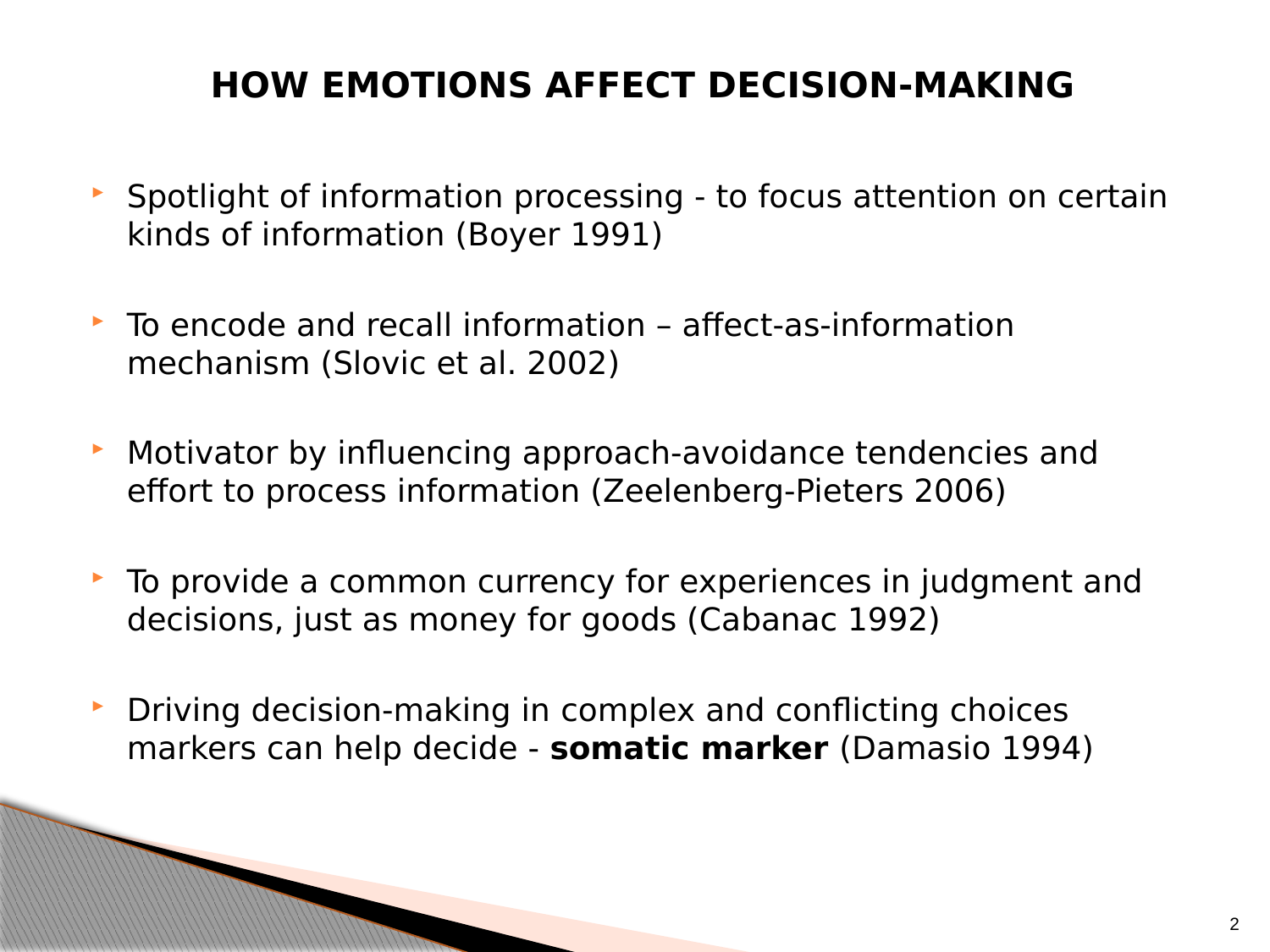

How emotions affect decision-making

Spotlight of information processing - to focus attention on certain kinds of information (Boyer 1991)

To encode and recall information – affect-as-information mechanism (Slovic et al. 2002)

Motivator by influencing approach-avoidance tendencies and effort to process information (Zeelenberg-Pieters 2006)

To provide a common currency for experiences in judgment and decisions, just as money for goods (Cabanac 1992)

Driving decision-making in complex and conflicting choices markers can help decide - somatic marker (Damasio 1994)

2